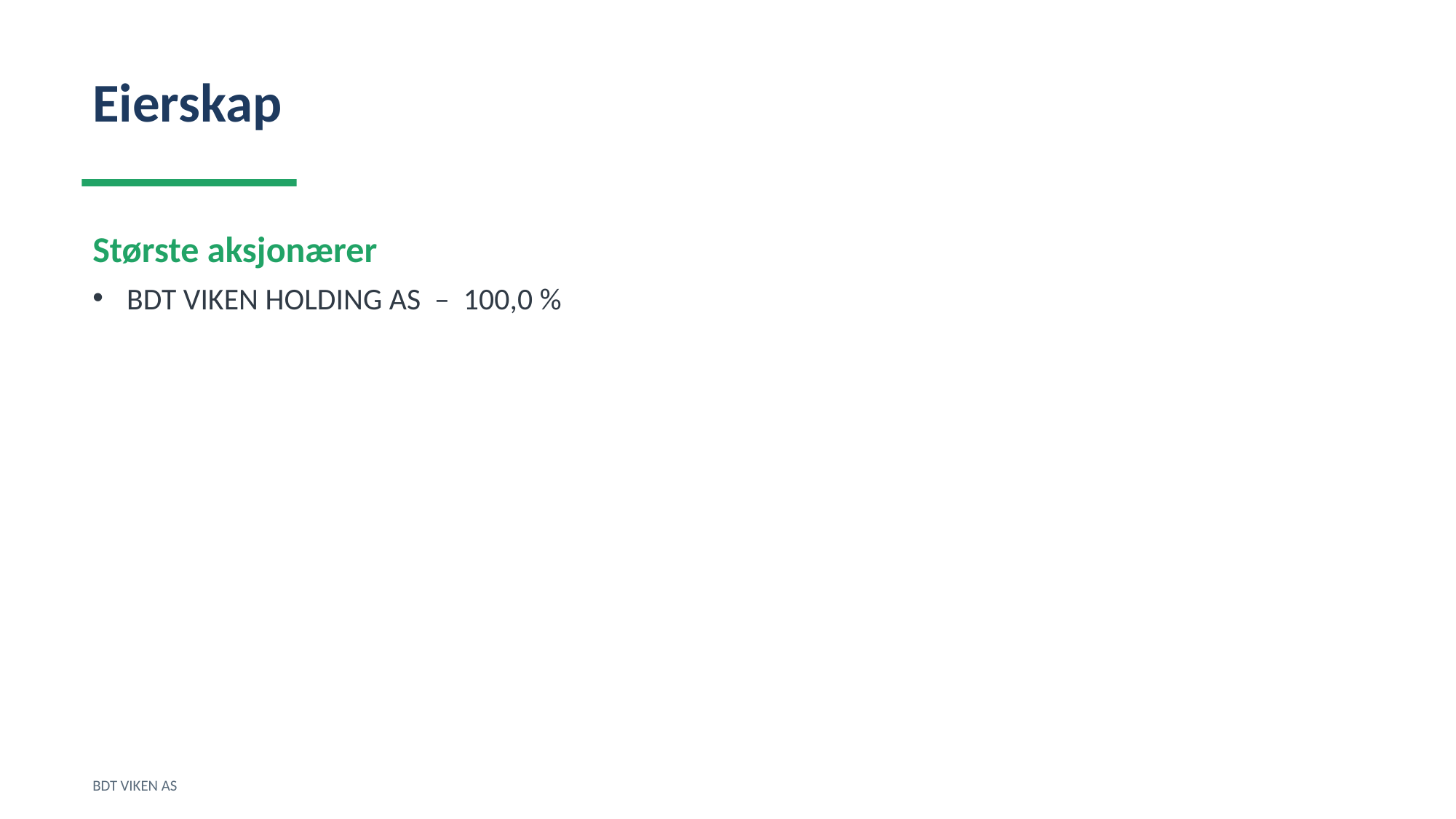

Eierskap

Største aksjonærer
BDT VIKEN HOLDING AS  –  100,0 %
BDT VIKEN AS